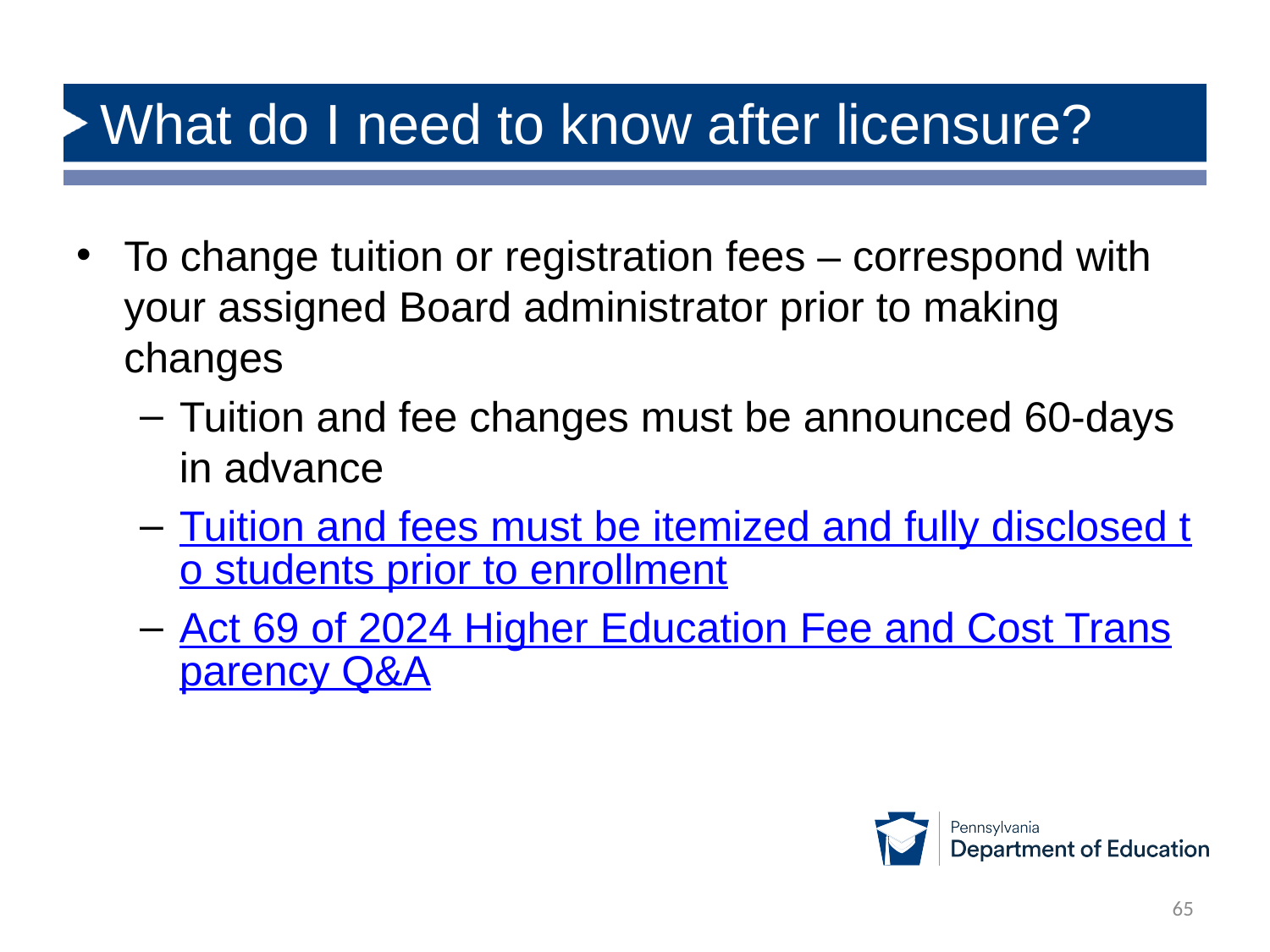

# What do I need to know after licensure?
To change tuition or registration fees – correspond with your assigned Board administrator prior to making changes
Tuition and fee changes must be announced 60-days in advance
Tuition and fees must be itemized and fully disclosed to students prior to enrollment
Act 69 of 2024 Higher Education Fee and Cost Transparency Q&A

65